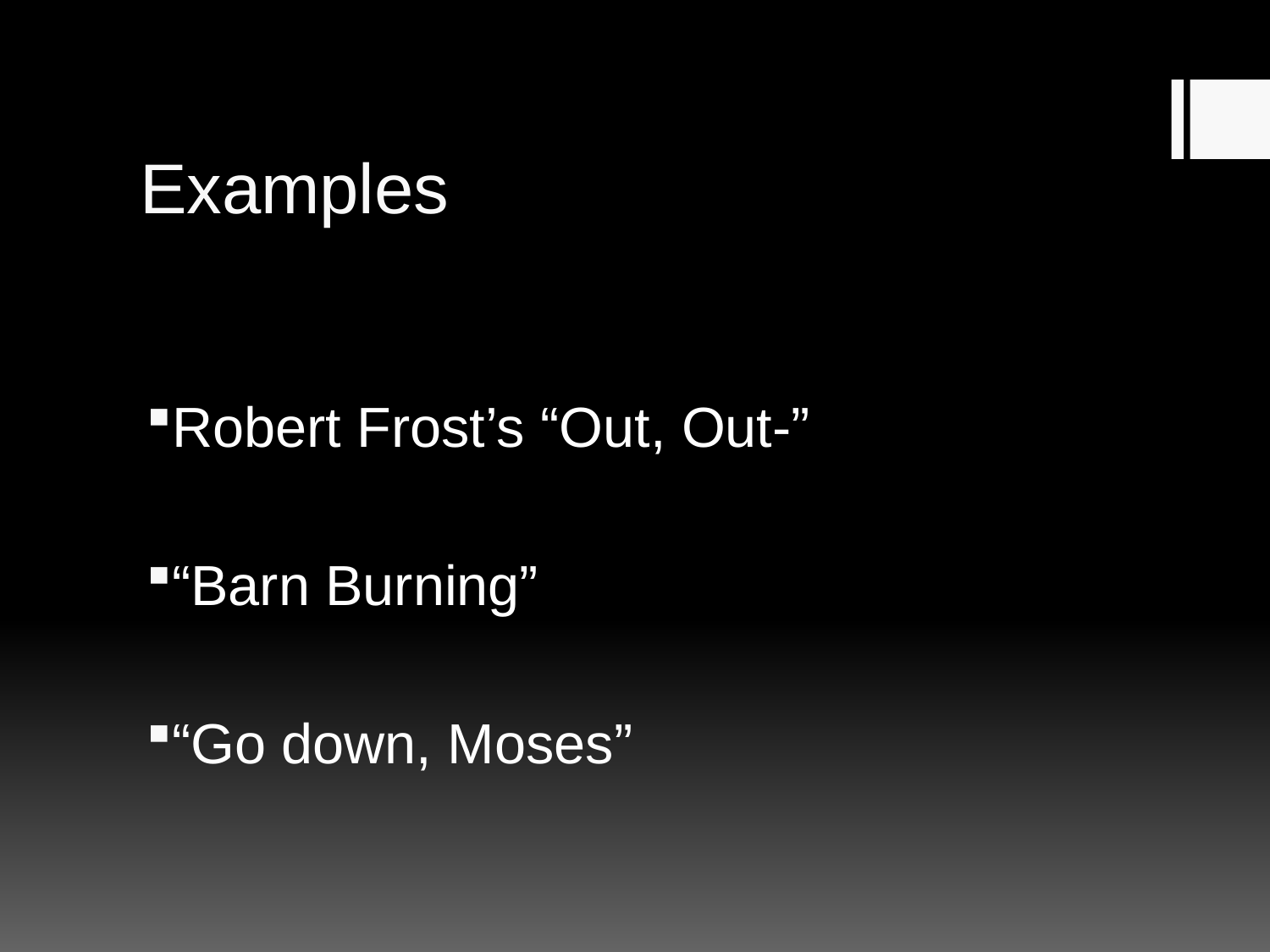

# Examples
Robert Frost’s “Out, Out-”

“Barn Burning”

“Go down, Moses”